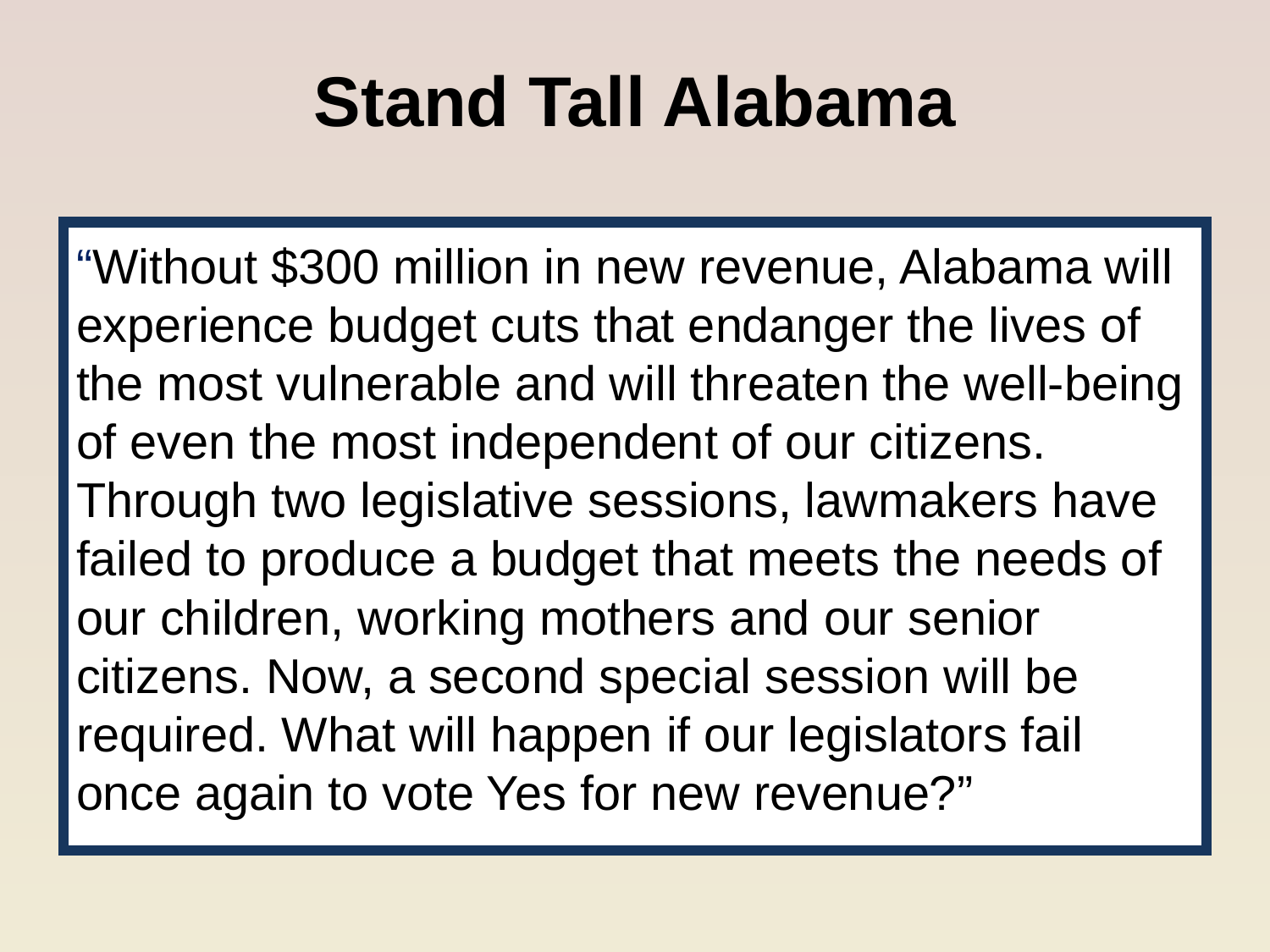

# Stand Tall Alabama
“Without $300 million in new revenue, Alabama will experience budget cuts that endanger the lives of the most vulnerable and will threaten the well-being of even the most independent of our citizens. Through two legislative sessions, lawmakers have failed to produce a budget that meets the needs of our children, working mothers and our senior citizens. Now, a second special session will be required. What will happen if our legislators fail once again to vote Yes for new revenue?”